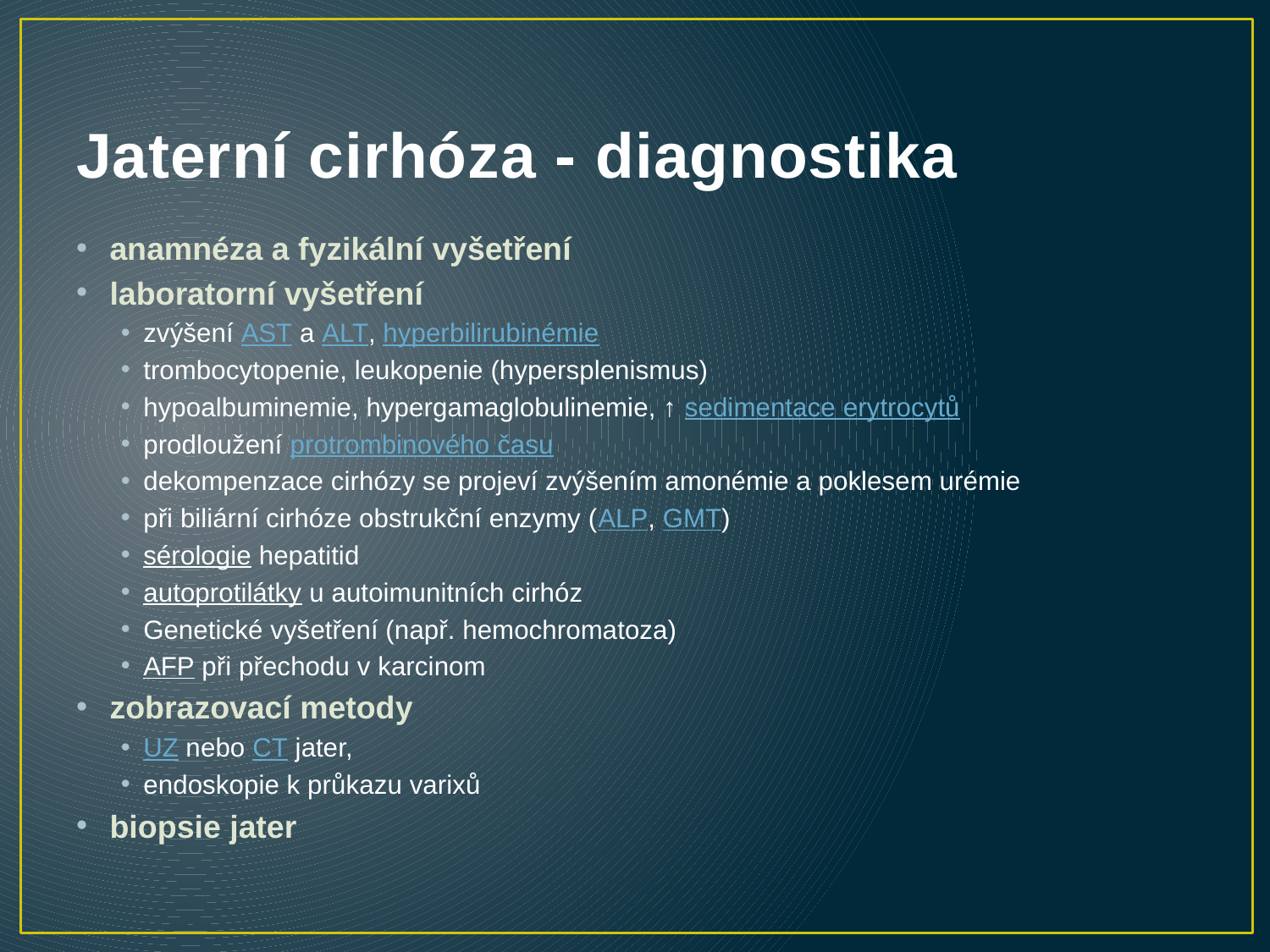

# Jaterní cirhóza - diagnostika
anamnéza a fyzikální vyšetření
laboratorní vyšetření
zvýšení AST a ALT, hyperbilirubinémie
trombocytopenie, leukopenie (hypersplenismus)
hypoalbuminemie, hypergamaglobulinemie, ↑ sedimentace erytrocytů
prodloužení protrombinového času
dekompenzace cirhózy se projeví zvýšením amonémie a poklesem urémie
při biliární cirhóze obstrukční enzymy (ALP, GMT)
sérologie hepatitid
autoprotilátky u autoimunitních cirhóz
Genetické vyšetření (např. hemochromatoza)
AFP při přechodu v karcinom
zobrazovací metody
UZ nebo CT jater,
endoskopie k průkazu varixů
biopsie jater